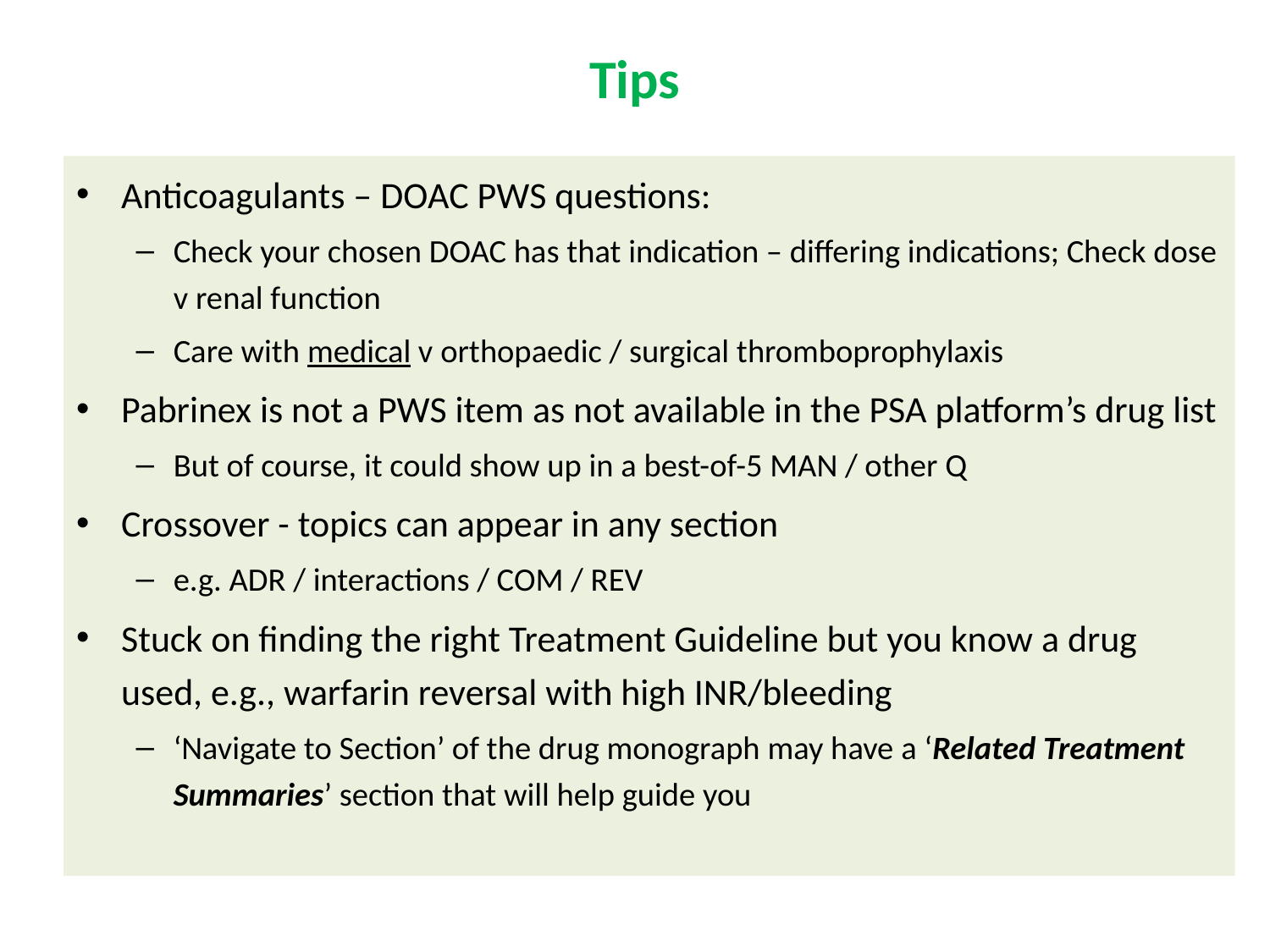

# Tips
Anticoagulants – DOAC PWS questions:
Check your chosen DOAC has that indication – differing indications; Check dose v renal function
Care with medical v orthopaedic / surgical thromboprophylaxis
Pabrinex is not a PWS item as not available in the PSA platform’s drug list
But of course, it could show up in a best-of-5 MAN / other Q
Crossover - topics can appear in any section
e.g. ADR / interactions / COM / REV
Stuck on finding the right Treatment Guideline but you know a drug used, e.g., warfarin reversal with high INR/bleeding
‘Navigate to Section’ of the drug monograph may have a ‘Related Treatment Summaries’ section that will help guide you